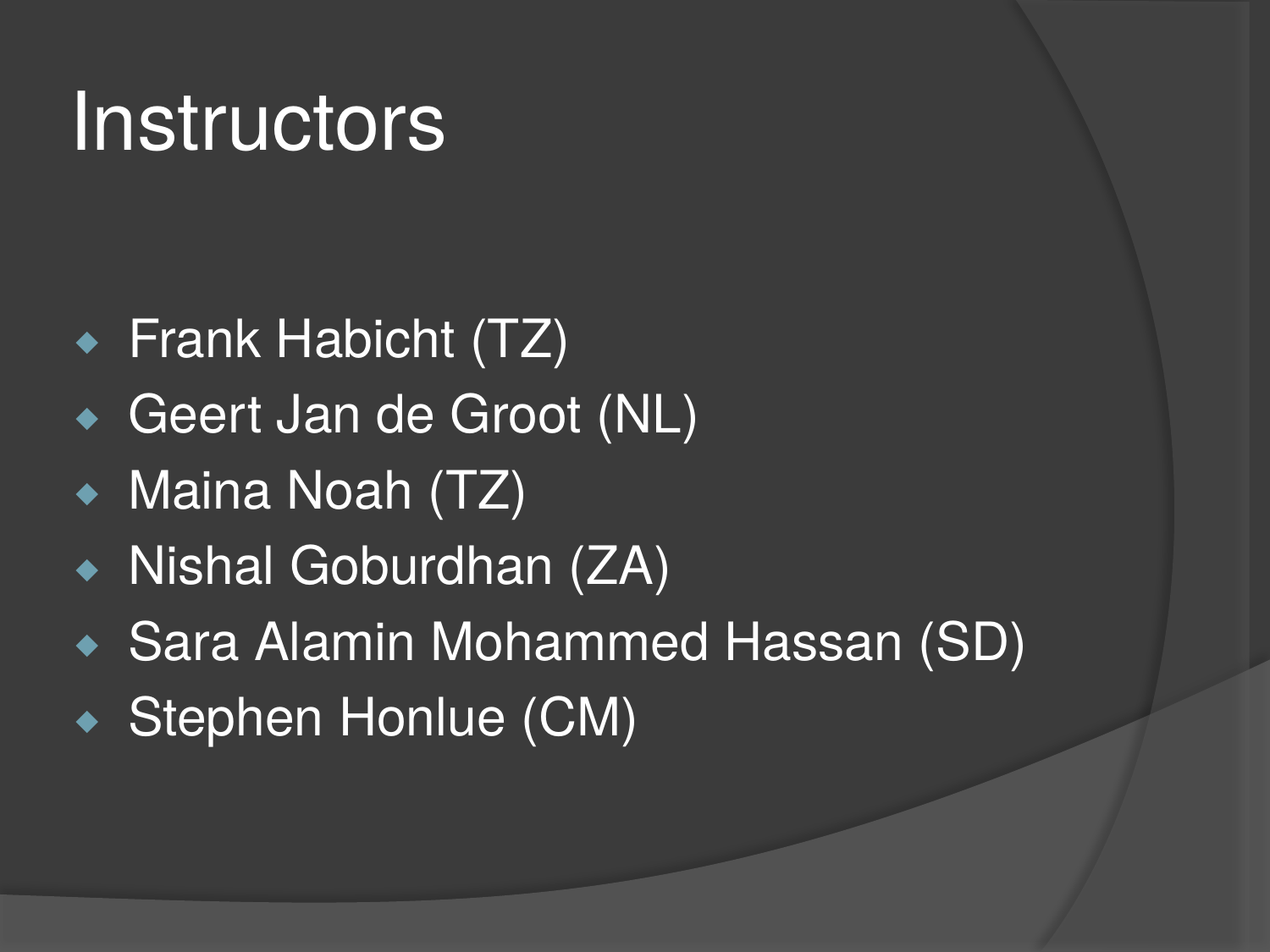

# Instructors

Frank Habicht (TZ)
Geert Jan de Groot (NL)
Maina Noah (TZ)
Nishal Goburdhan (ZA)
Sara Alamin Mohammed Hassan (SD)
Stephen Honlue (CM)